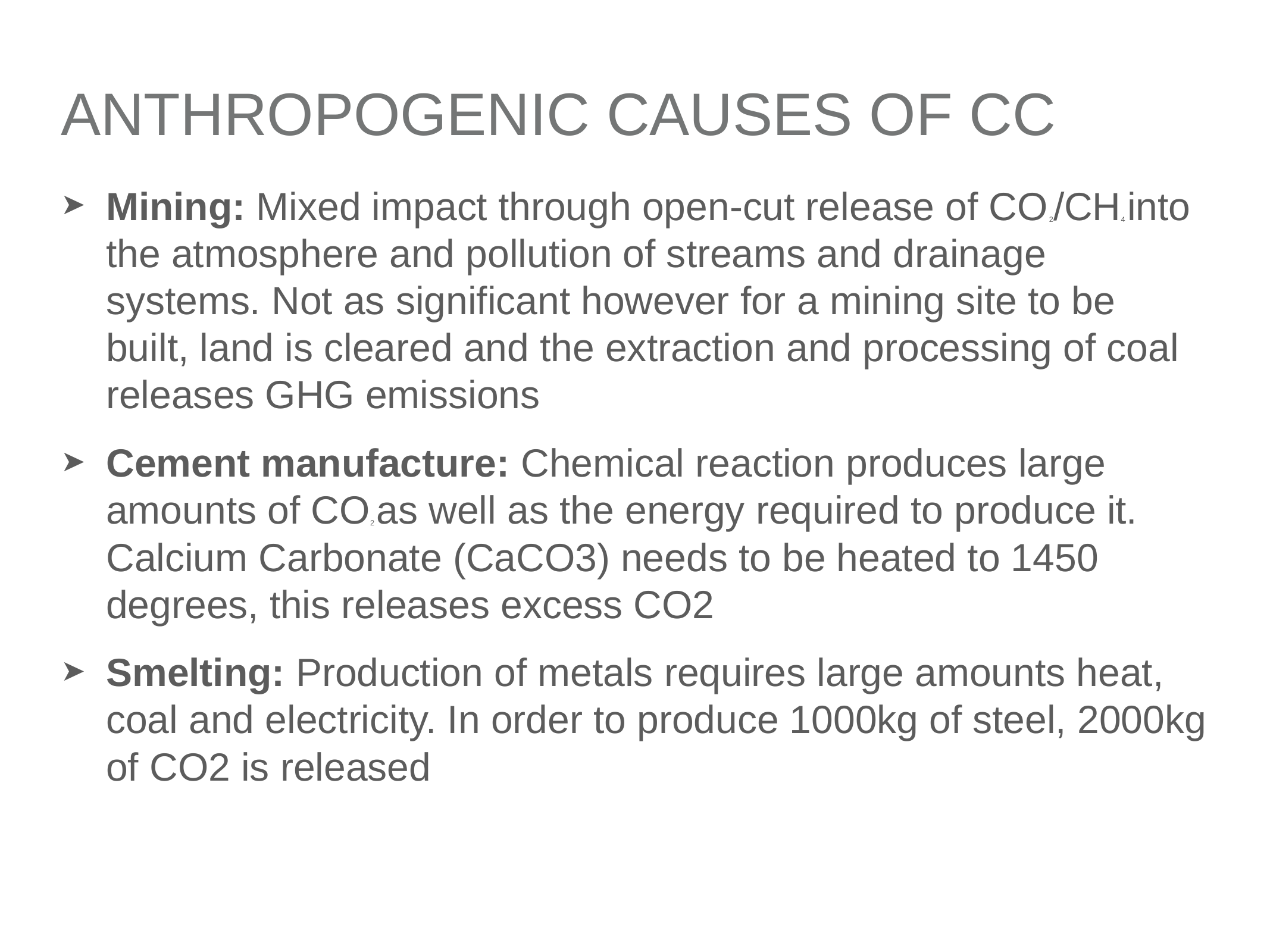

# Anthropogenic causes of CC

Mining: Mixed impact through open-cut release of CO2/CH4 into the atmosphere and pollution of streams and drainage systems. Not as significant however for a mining site to be built, land is cleared and the extraction and processing of coal releases GHG emissions
Cement manufacture: Chemical reaction produces large amounts of CO2 as well as the energy required to produce it. Calcium Carbonate (CaCO3) needs to be heated to 1450 degrees, this releases excess CO2
Smelting: Production of metals requires large amounts heat, coal and electricity. In order to produce 1000kg of steel, 2000kg of CO2 is released